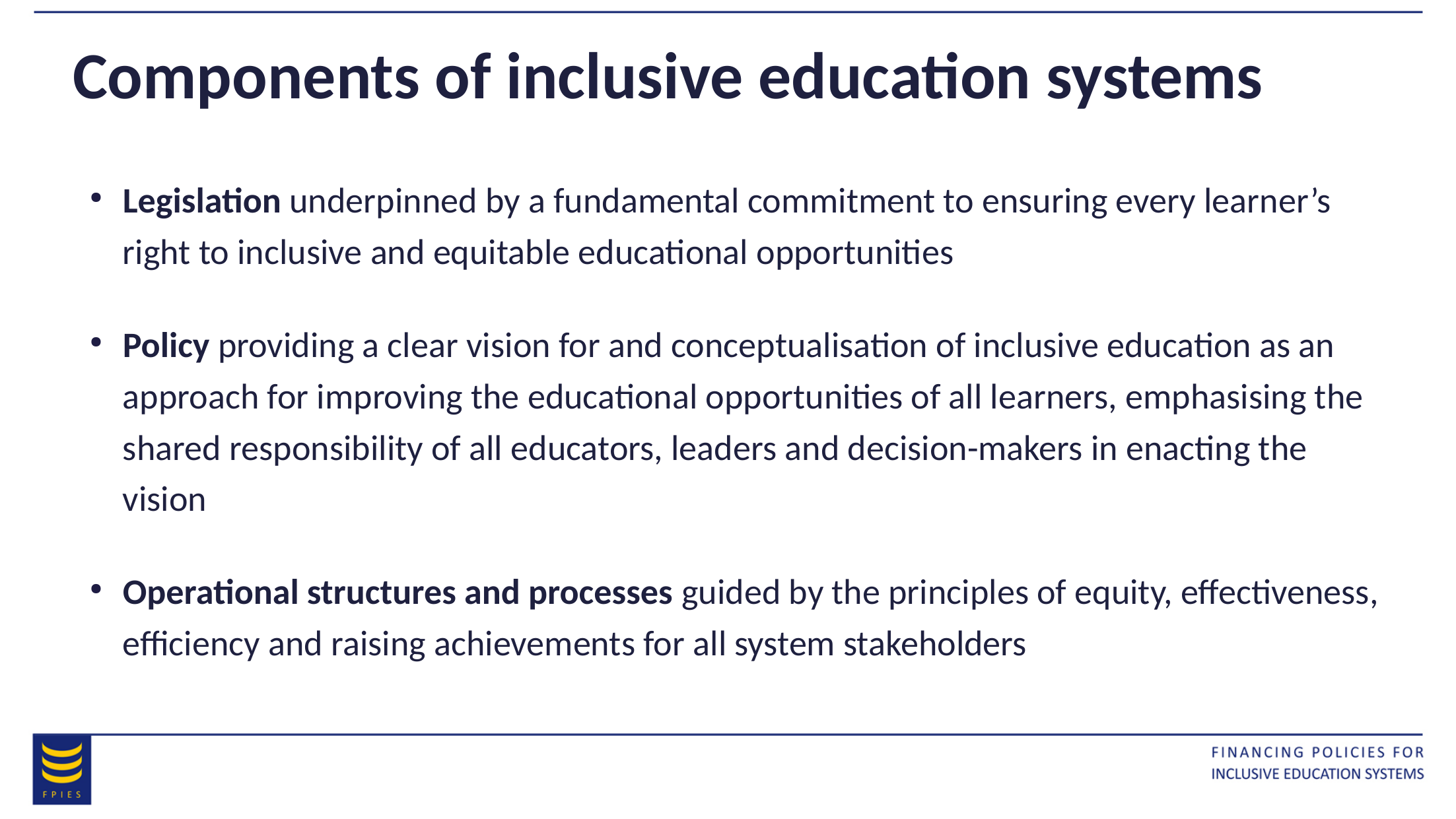

# Components of inclusive education systems
Legislation underpinned by a fundamental commitment to ensuring every learner’s right to inclusive and equitable educational opportunities
Policy providing a clear vision for and conceptualisation of inclusive education as an approach for improving the educational opportunities of all learners, emphasising the shared responsibility of all educators, leaders and decision-makers in enacting the vision
Operational structures and processes guided by the principles of equity, effectiveness, efficiency and raising achievements for all system stakeholders